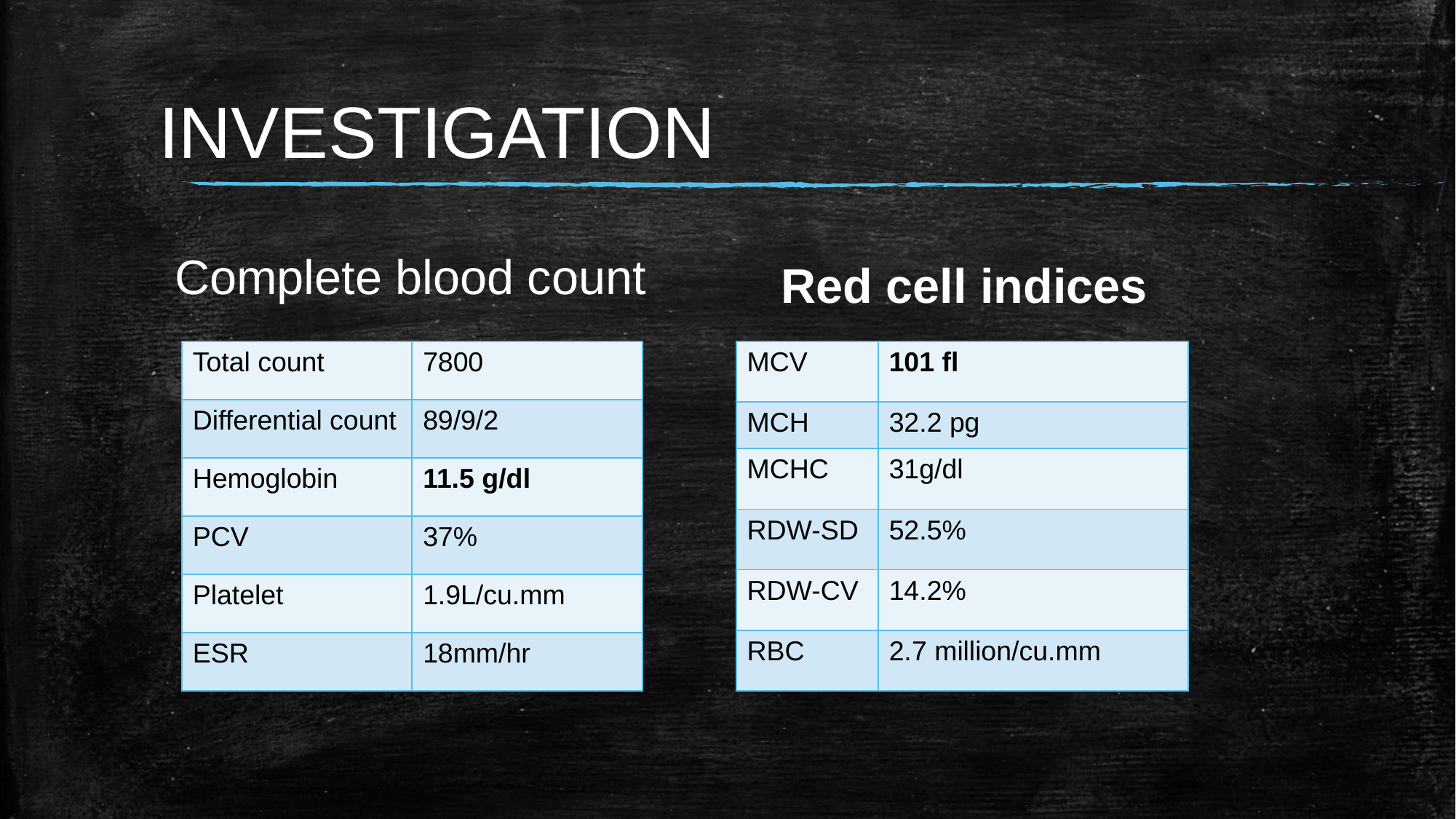

# INVESTIGATION
     Complete blood count
Red cell indices
| Total count | 7800 |
| --- | --- |
| Differential count | 89/9/2 |
| Hemoglobin | 11.5 g/dl |
| PCV | 37% |
| Platelet | 1.9L/cu.mm |
| ESR | 18mm/hr |
| MCV | 101 fl |
| --- | --- |
| MCH | 32.2 pg |
| MCHC | 31g/dl |
| RDW-SD | 52.5% |
| RDW-CV | 14.2% |
| RBC | 2.7 million/cu.mm |